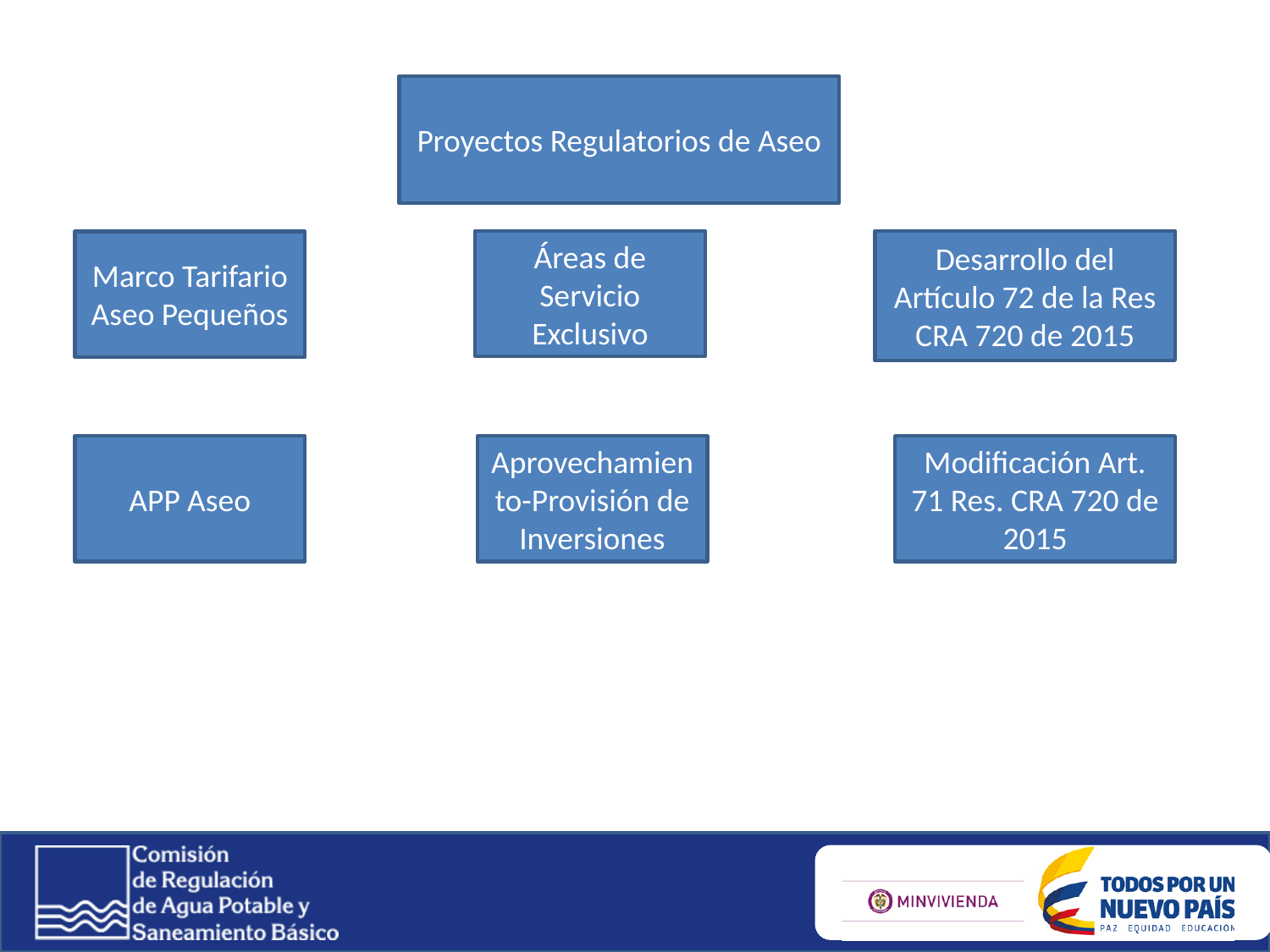

Proyectos Regulatorios de Aseo
Áreas de Servicio Exclusivo
Desarrollo del Artículo 72 de la Res CRA 720 de 2015
Marco Tarifario Aseo Pequeños
APP Aseo
Aprovechamiento-Provisión de Inversiones
Modificación Art. 71 Res. CRA 720 de 2015